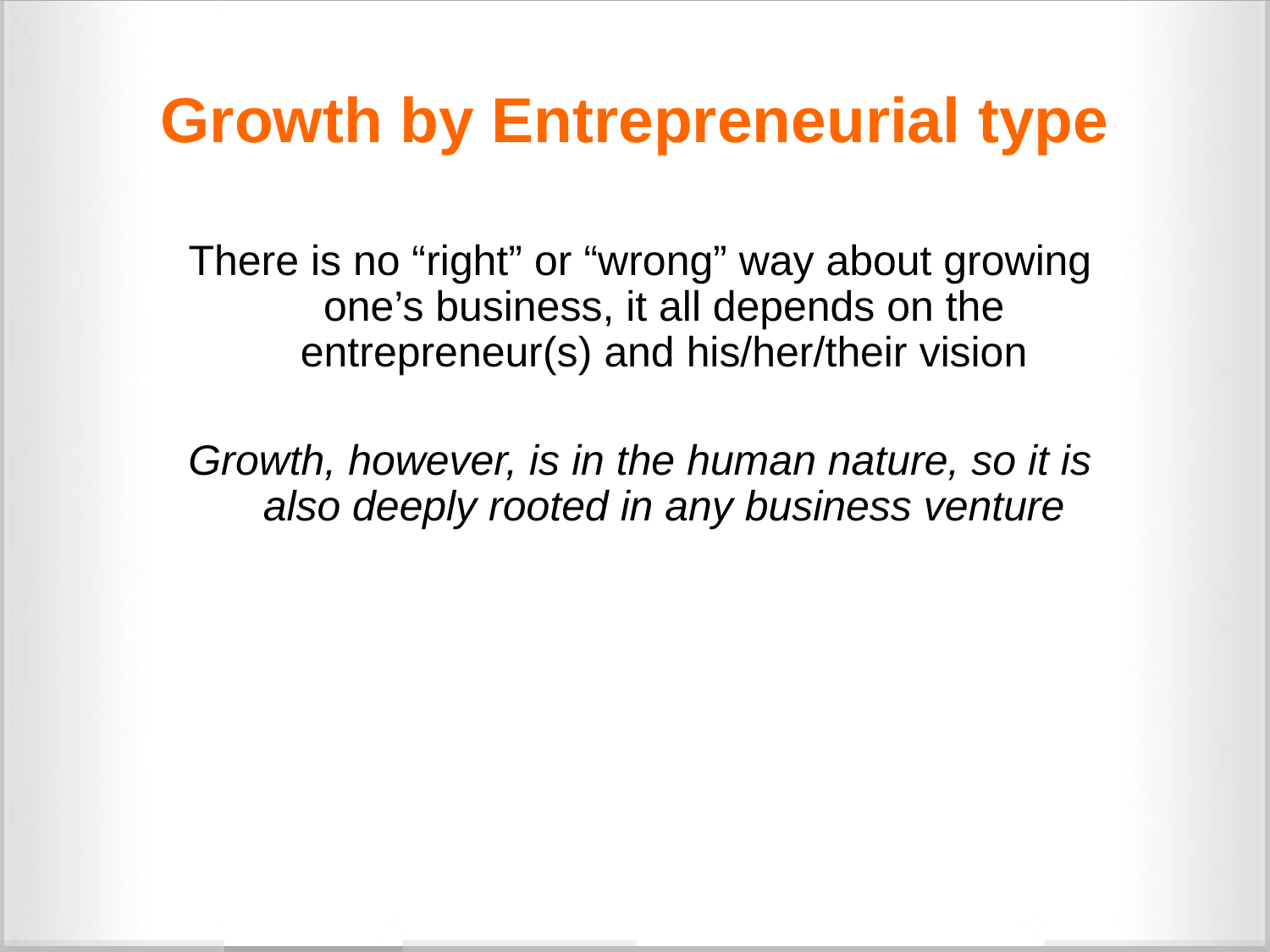

# Growth by Entrepreneurial type
There is no “right” or “wrong” way about growing one’s business, it all depends on the entrepreneur(s) and his/her/their vision

Growth, however, is in the human nature, so it is also deeply rooted in any business venture